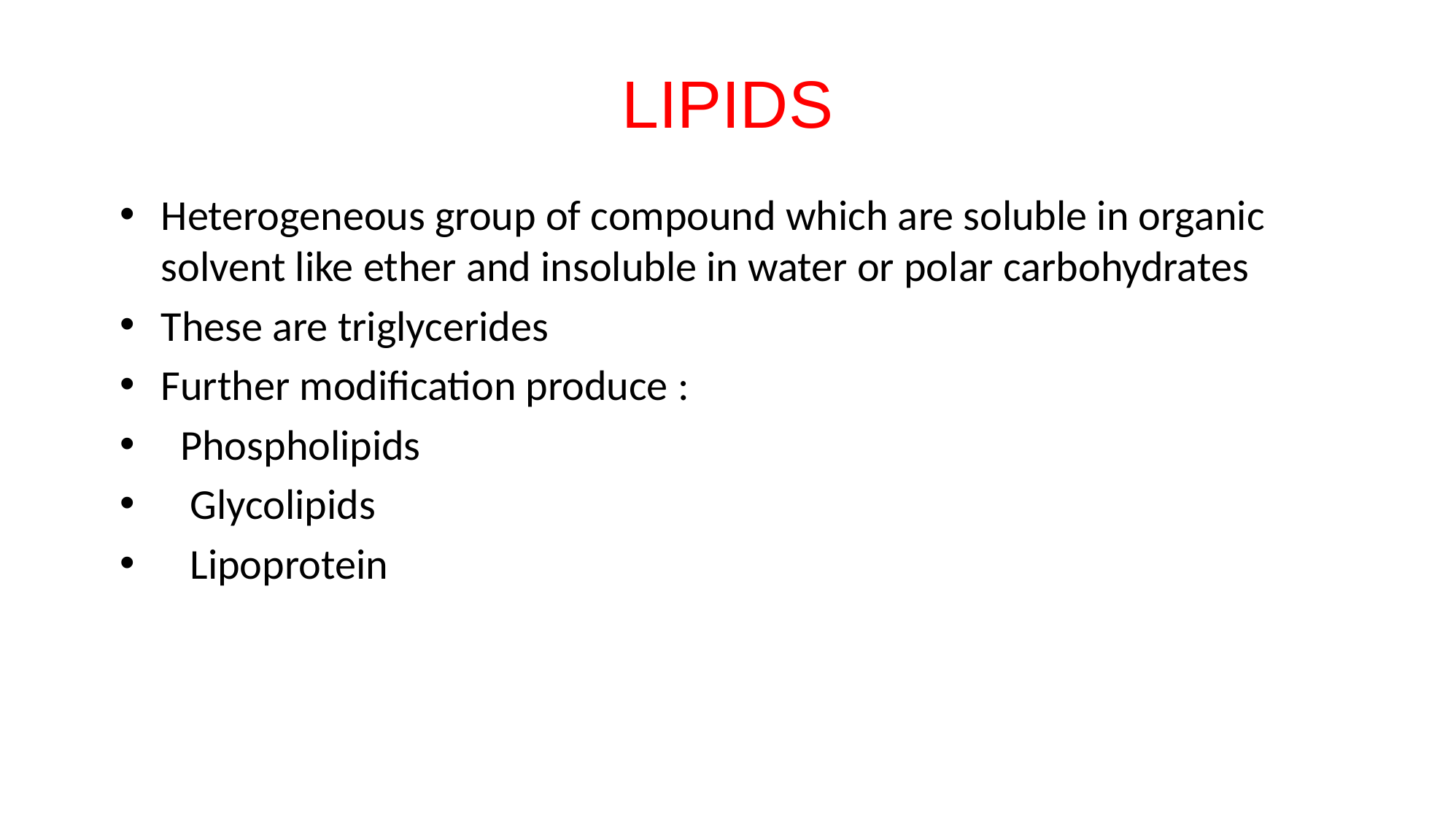

# LIPIDS
Heterogeneous group of compound which are soluble in organic solvent like ether and insoluble in water or polar carbohydrates
These are triglycerides
Further modification produce :
  Phospholipids
   Glycolipids
   Lipoprotein